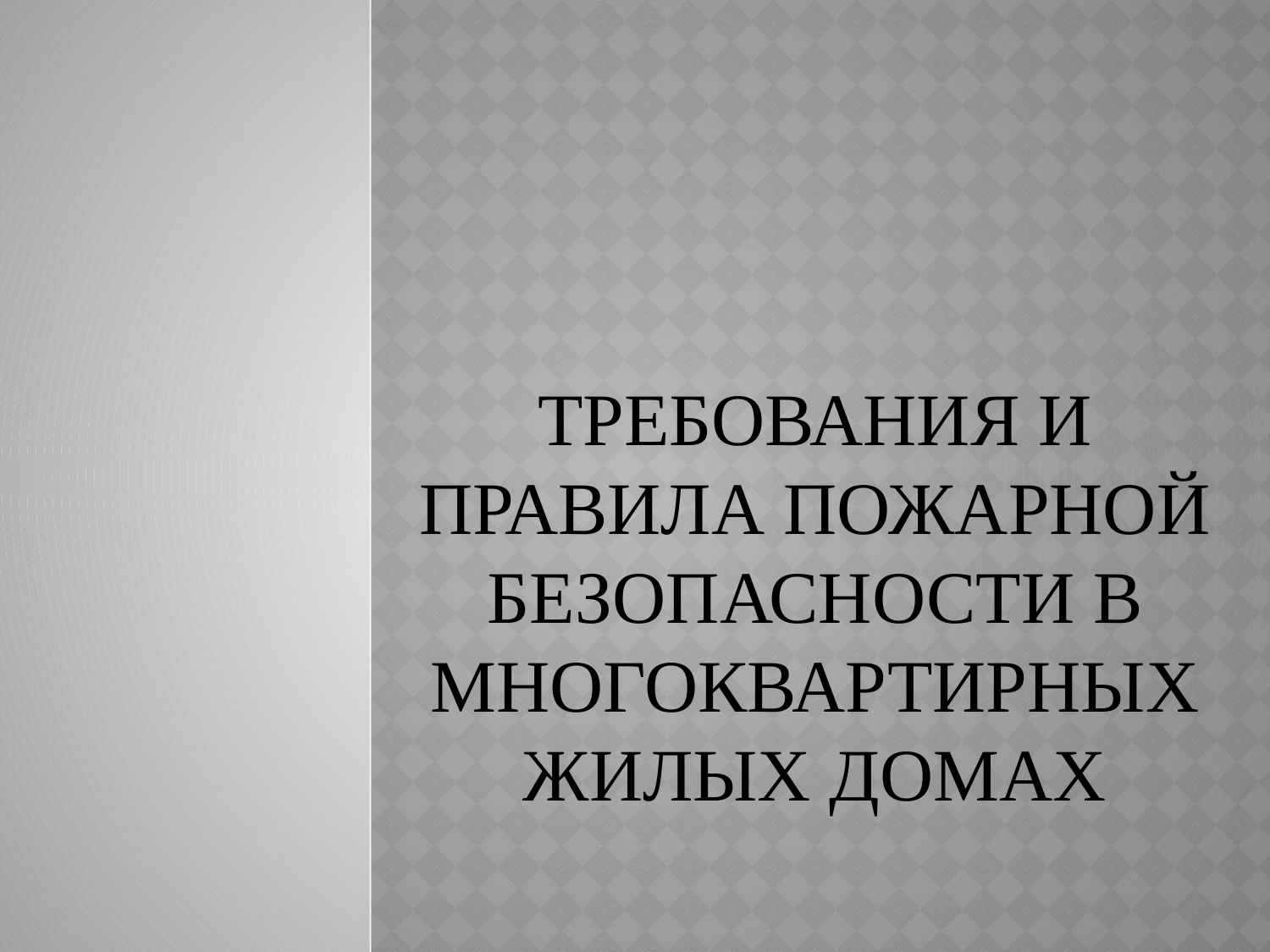

# Требования и правила пожарной безопасности в многоквартирных жилых домах